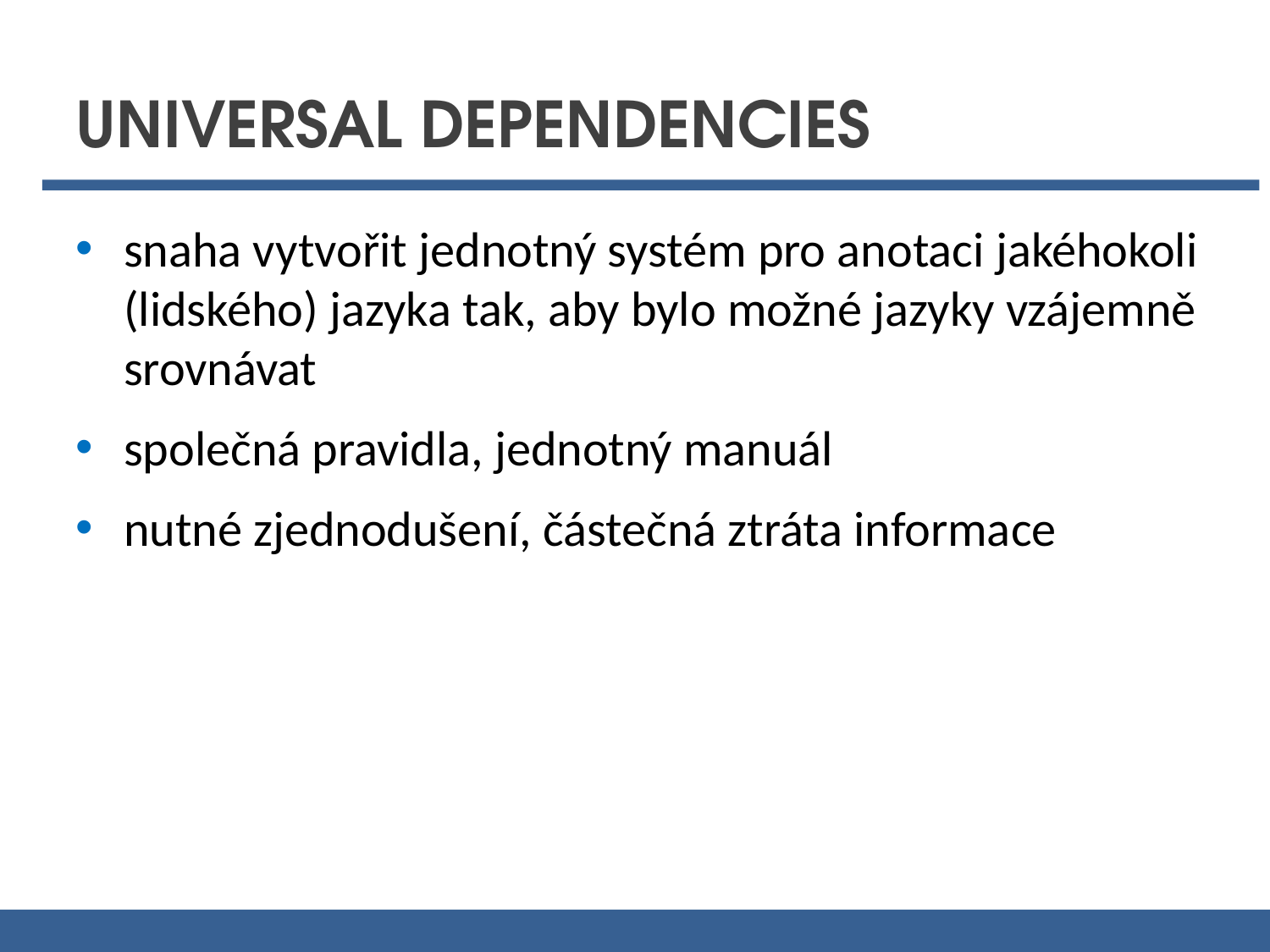

Universal Dependencies

snaha vytvořit jednotný systém pro anotaci jakéhokoli (lidského) jazyka tak, aby bylo možné jazyky vzájemně srovnávat
společná pravidla, jednotný manuál
nutné zjednodušení, částečná ztráta informace